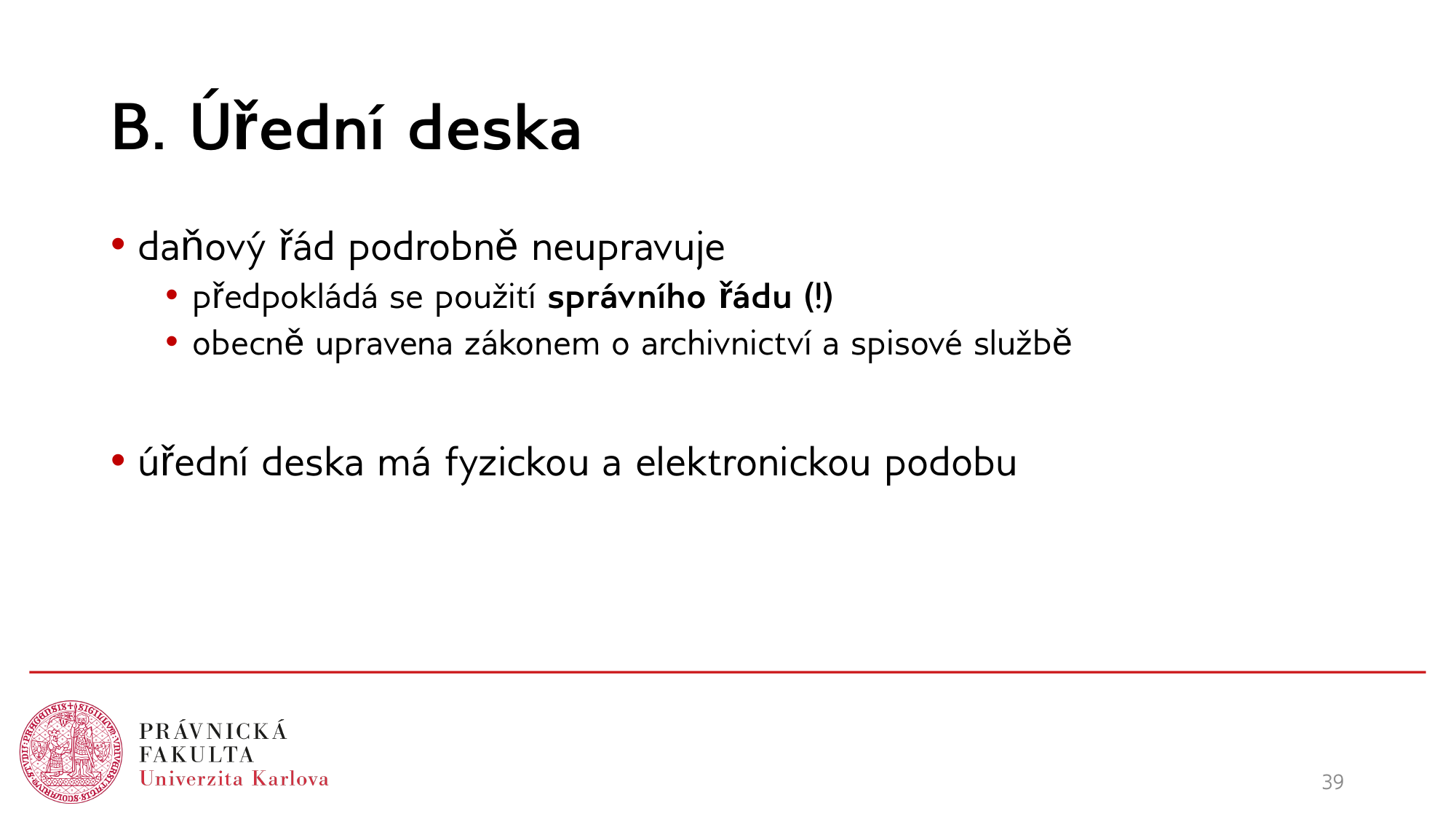

# B. Úřední deska
daňový řád podrobně neupravuje
předpokládá se použití správního řádu (!)
obecně upravena zákonem o archivnictví a spisové službě

úřední deska má fyzickou a elektronickou podobu
39